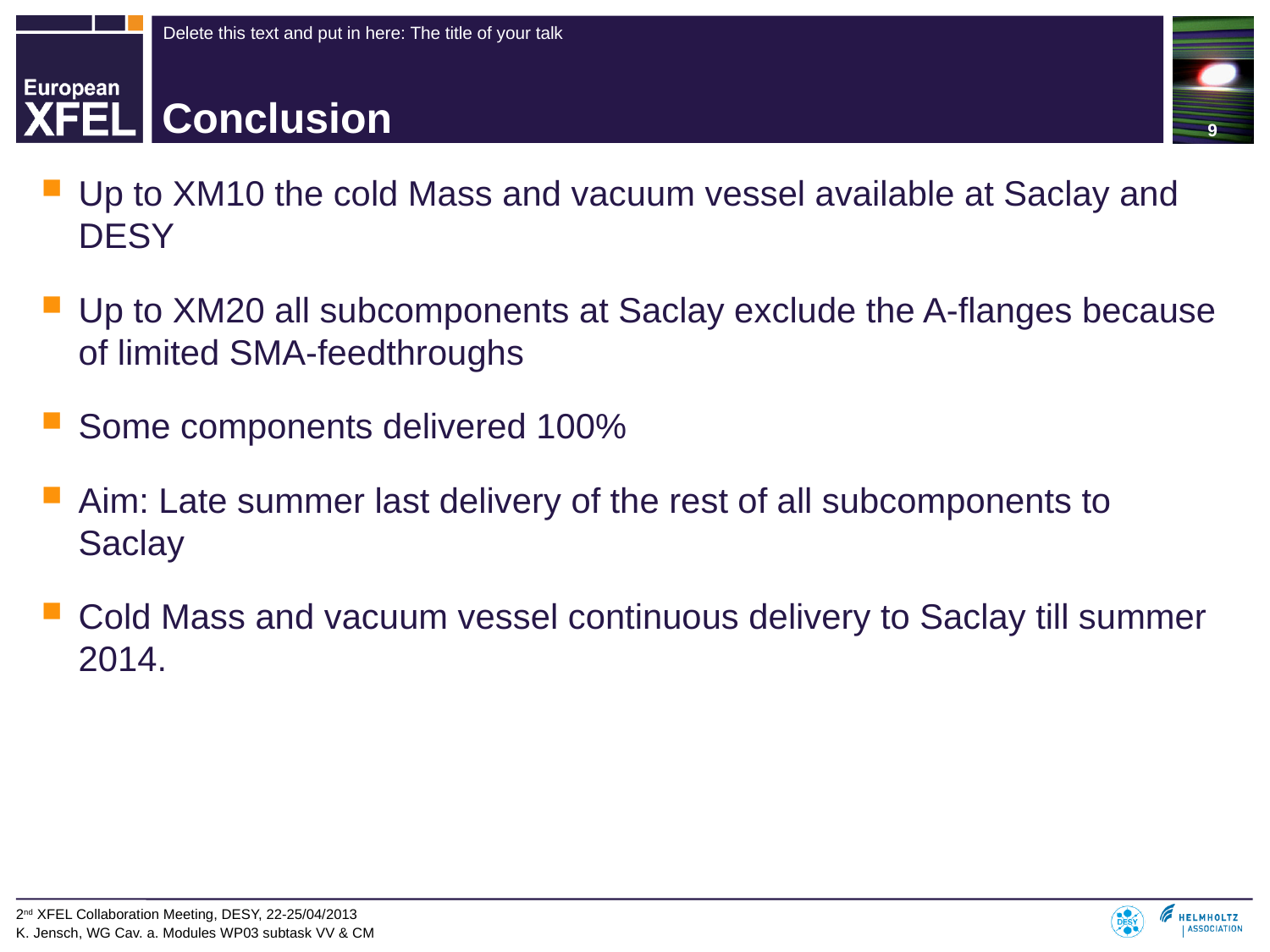

9
# Conclusion
Up to XM10 the cold Mass and vacuum vessel available at Saclay and DESY
Up to XM20 all subcomponents at Saclay exclude the A-flanges because of limited SMA-feedthroughs
Some components delivered 100%
Aim: Late summer last delivery of the rest of all subcomponents to Saclay
Cold Mass and vacuum vessel continuous delivery to Saclay till summer 2014.